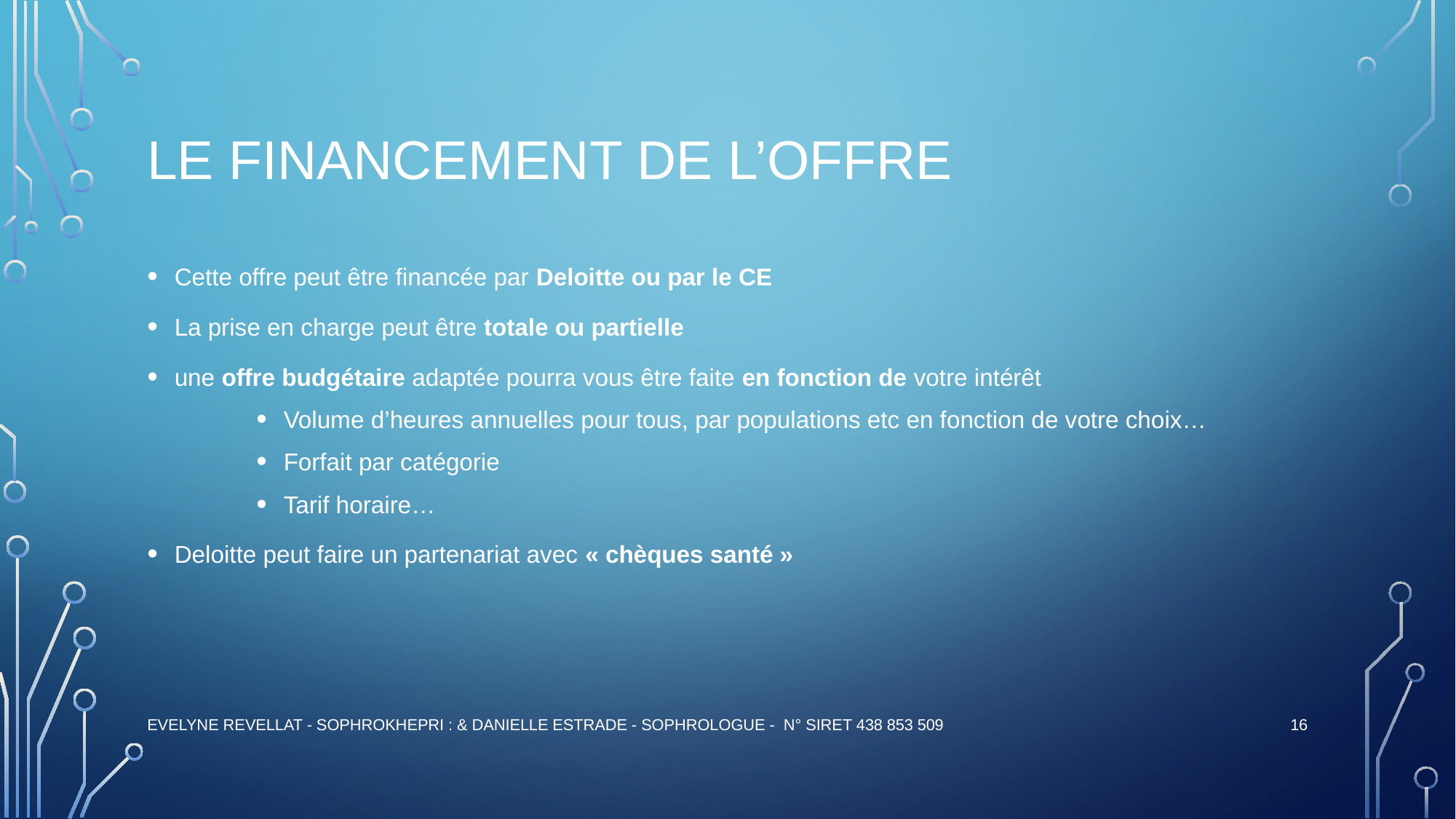

# LE Financement de l’offre
Cette offre peut être financée par Deloitte ou par le CE
La prise en charge peut être totale ou partielle
une offre budgétaire adaptée pourra vous être faite en fonction de votre intérêt
Volume d’heures annuelles pour tous, par populations etc en fonction de votre choix…
Forfait par catégorie
Tarif horaire…
Deloitte peut faire un partenariat avec « chèques santé »
16
evelyne revellat - Sophrokhepri : & Danielle Estrade - SOPHROLOGUE -  N° Siret 438 853 509